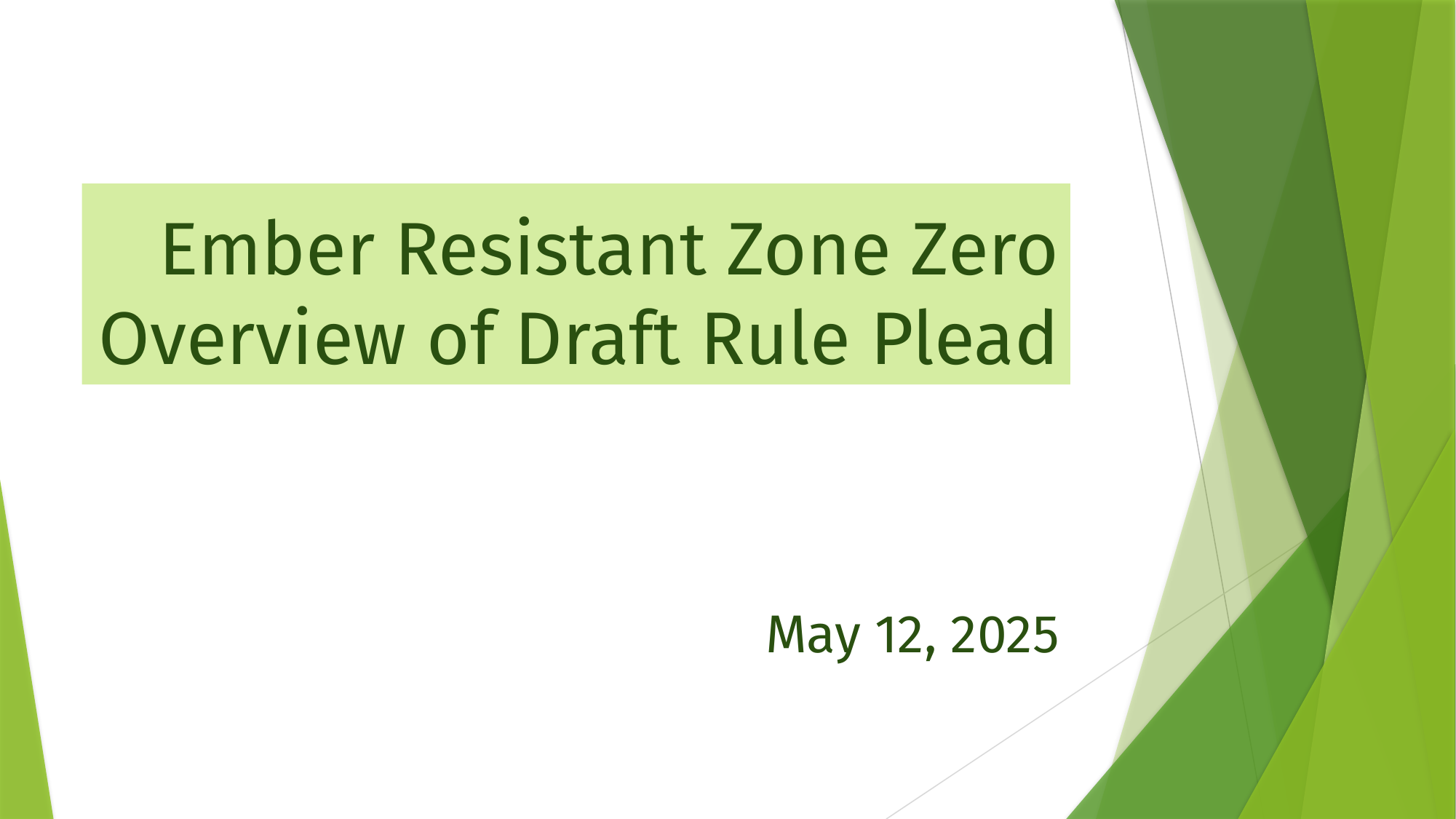

# Ember Resistant Zone Zero Overview of Draft Rule Plead
May 12, 2025